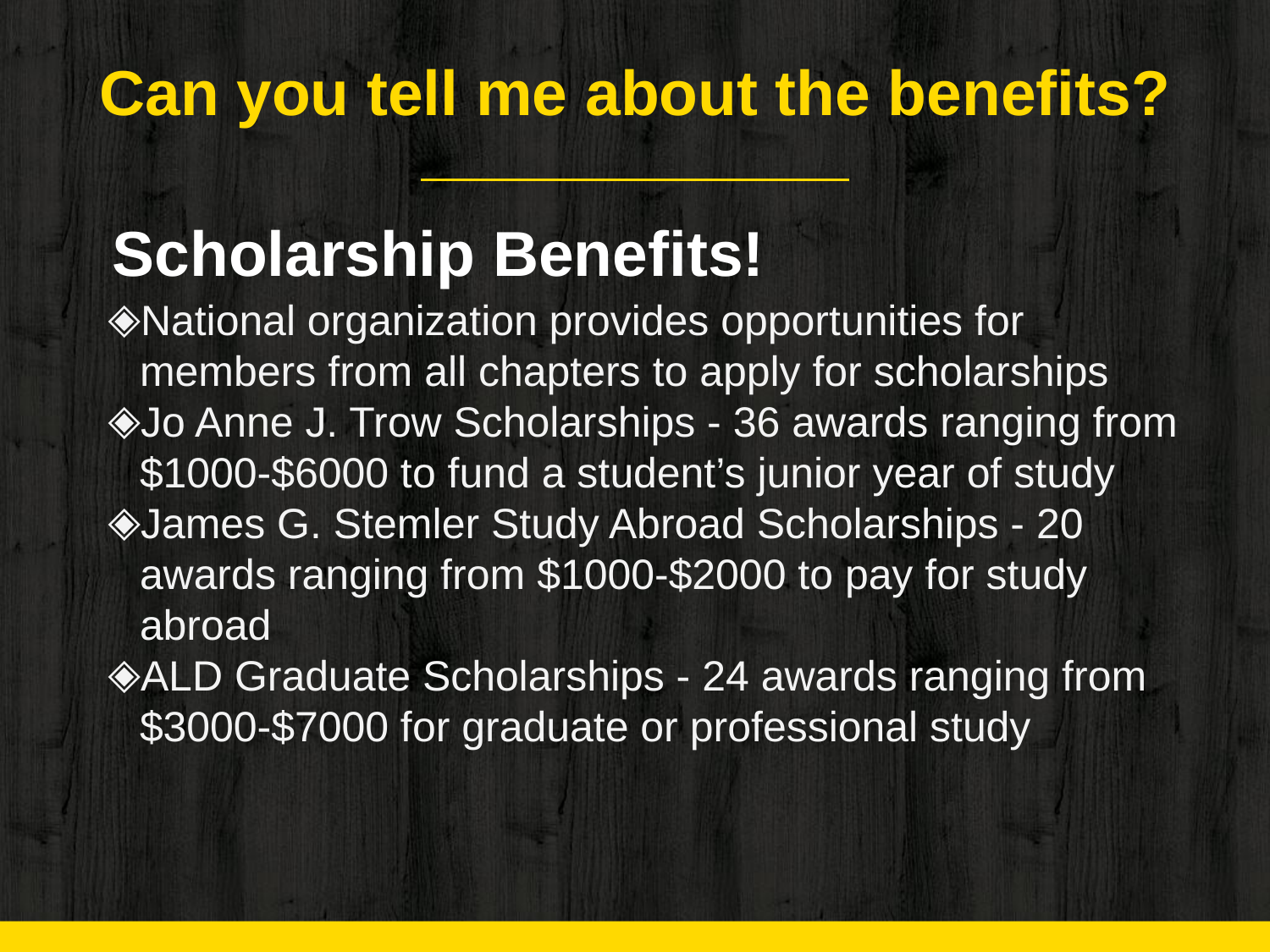

# Can you tell me about the benefits?
Scholarship Benefits!
National organization provides opportunities for members from all chapters to apply for scholarships
Jo Anne J. Trow Scholarships - 36 awards ranging from $1000-$6000 to fund a student’s junior year of study
James G. Stemler Study Abroad Scholarships - 20 awards ranging from $1000-$2000 to pay for study abroad
ALD Graduate Scholarships - 24 awards ranging from $3000-$7000 for graduate or professional study